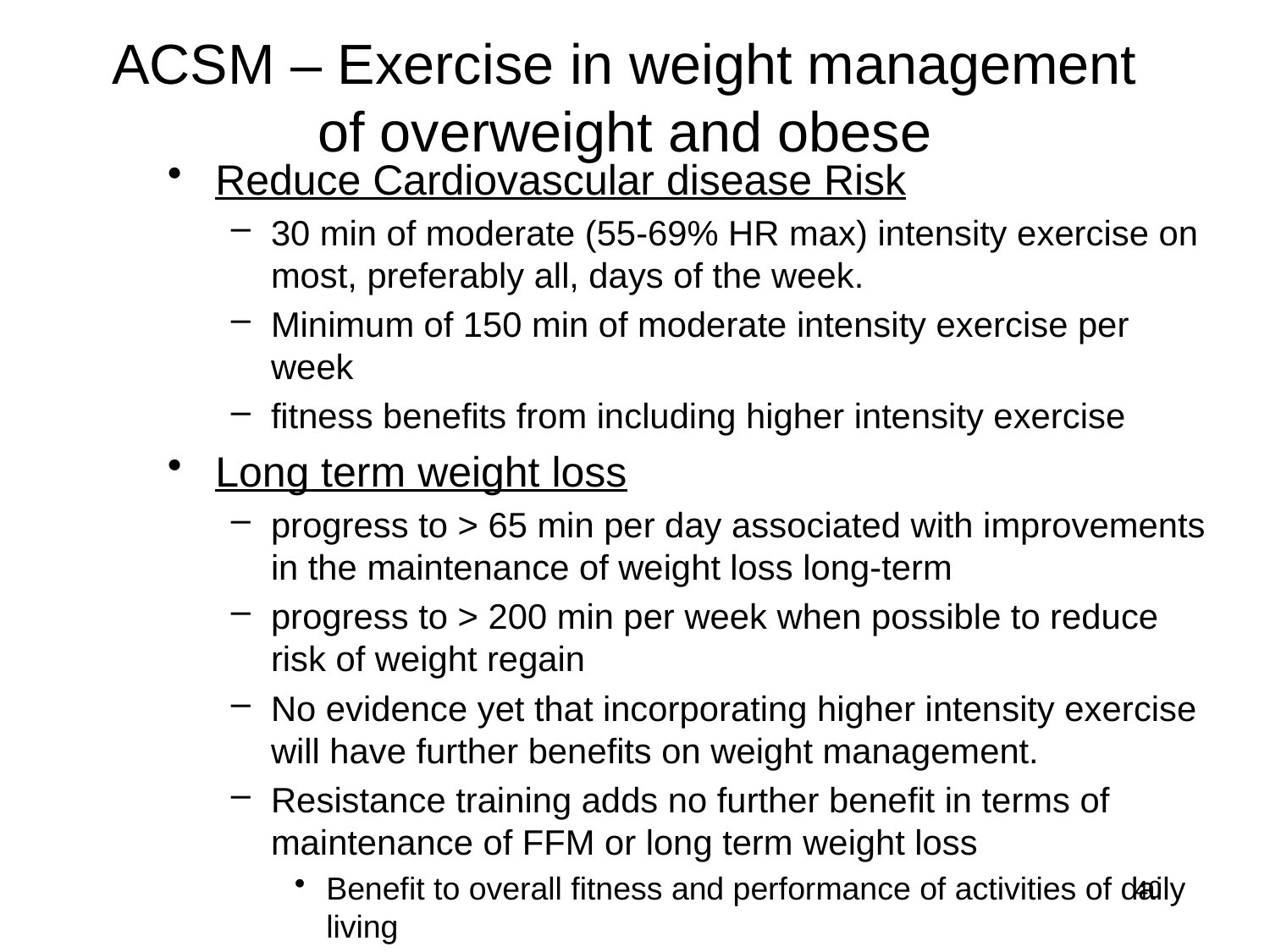

# ACSM – Exercise in weight management of overweight and obese
Reduce Cardiovascular disease Risk
30 min of moderate (55-69% HR max) intensity exercise on most, preferably all, days of the week.
Minimum of 150 min of moderate intensity exercise per week
fitness benefits from including higher intensity exercise
Long term weight loss
progress to > 65 min per day associated with improvements in the maintenance of weight loss long-term
progress to > 200 min per week when possible to reduce risk of weight regain
No evidence yet that incorporating higher intensity exercise will have further benefits on weight management.
Resistance training adds no further benefit in terms of maintenance of FFM or long term weight loss
Benefit to overall fitness and performance of activities of daily living

40